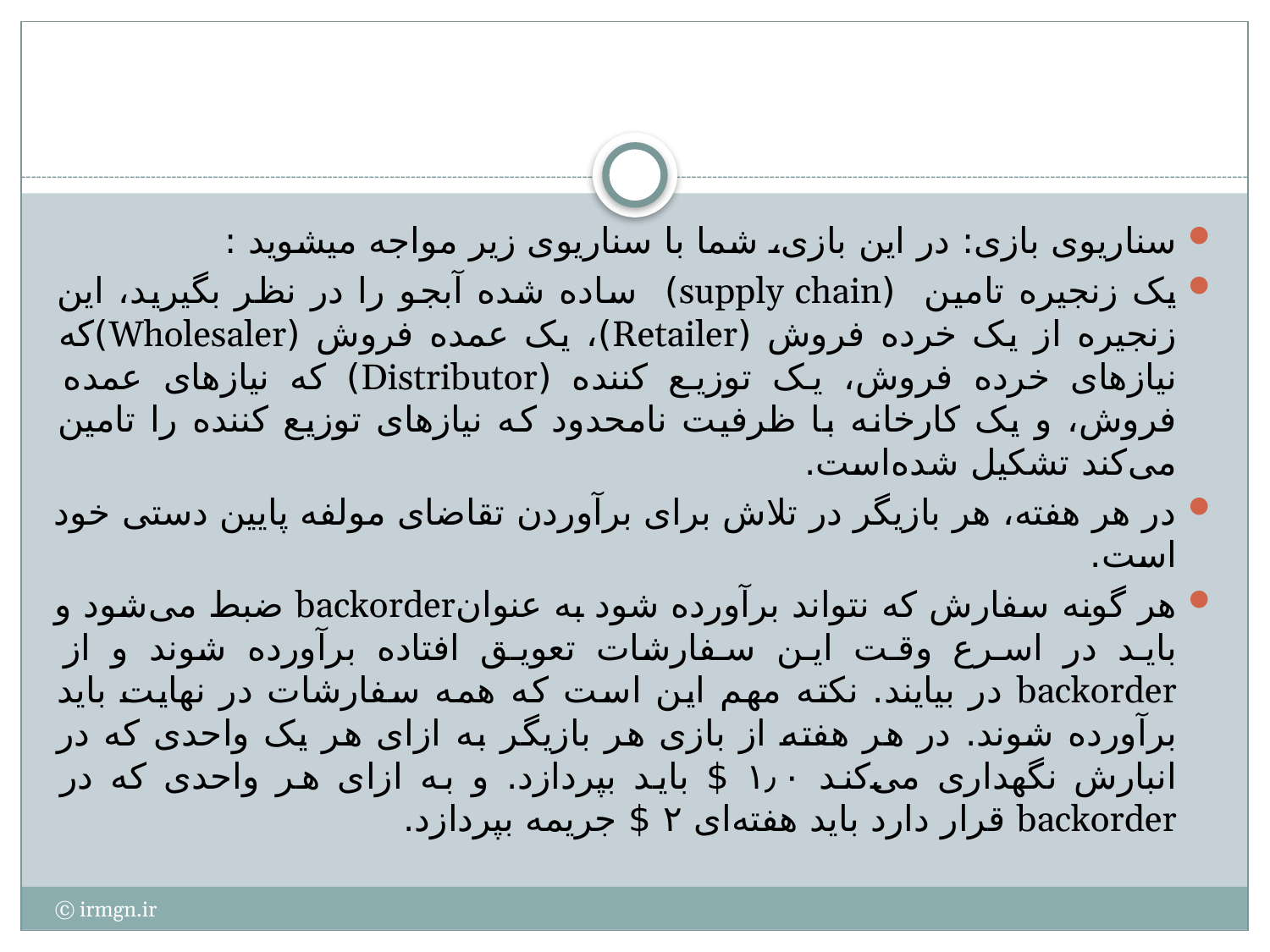

#
سناریوی بازی: در این بازی، شما با سناریوی زیر مواجه میشوید :
یک زنجیره تامین  (supply chain)  ساده شده آبجو را در نظر بگیرید، این زنجیره از یک خرده فروش (Retailer)، یک عمده فروش (Wholesaler)که نیازهای خرده فروش، یک توزیع کننده (Distributor) که نیازهای عمده فروش، و یک کارخانه با ظرفیت نامحدود که نیازهای توزیع کننده را تامین می‌کند تشکیل شده‌است.
در هر هفته، هر بازیگر در تلاش برای برآوردن تقاضای مولفه پایین دستی خود است.
هر گونه سفارش که نتواند برآورده شود به عنوانbackorder ضبط می‌شود و باید در اسرع وقت این سفارشات تعویق افتاده برآورده شوند و از backorder در بیایند. نکته مهم این است که همه سفارشات در نهایت باید برآورده شوند. در هر هفته از بازی هر بازیگر به ازای هر یک واحدی که در انبارش نگهداری می‌کند ۱٫۰ $ باید بپردازد. و به ازای هر واحدی که در backorder قرار دارد باید هفته‌ای ۲ $ جریمه بپردازد.

© irmgn.ir